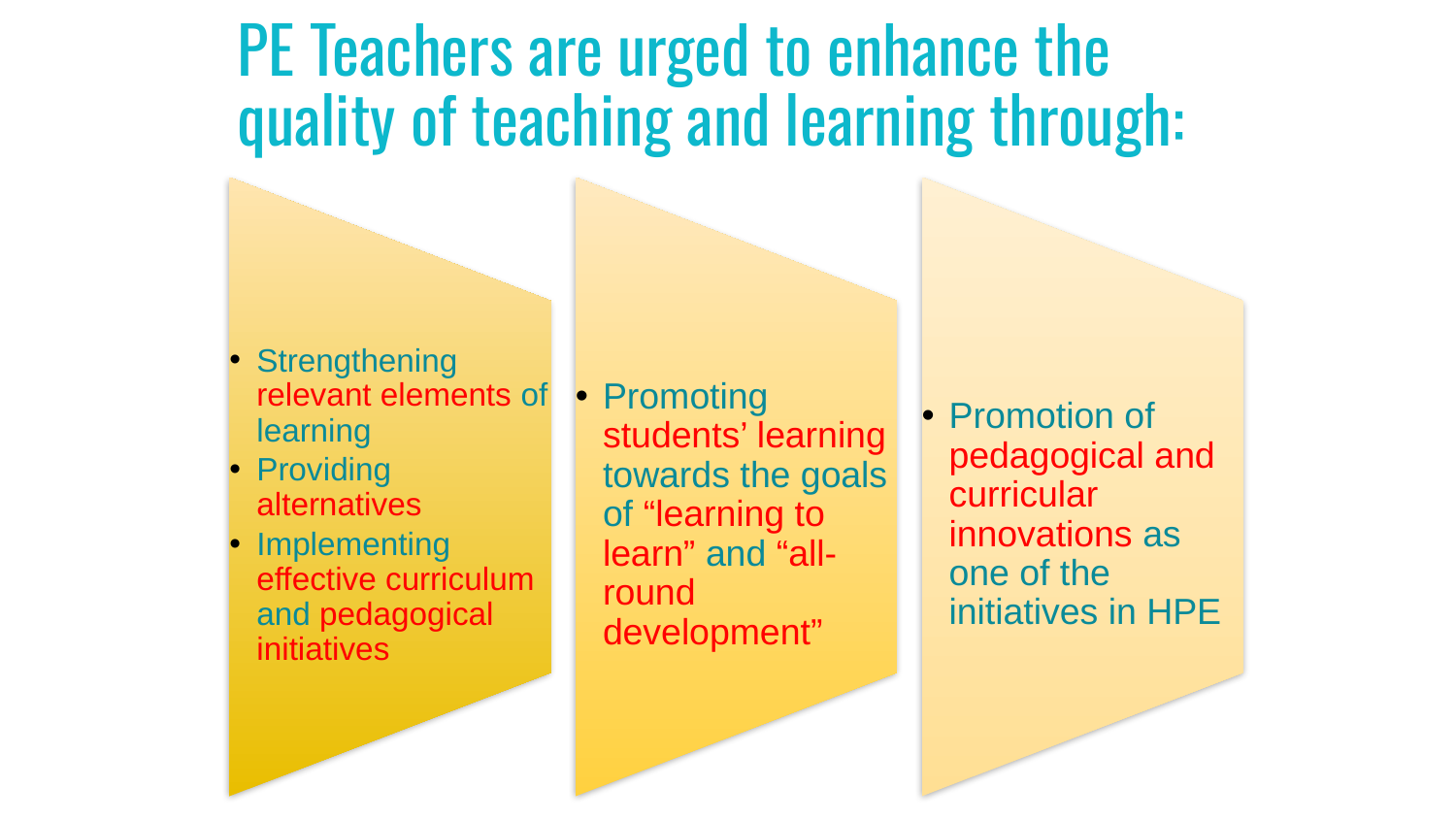

# PE Teachers are urged to enhance the quality of teaching and learning through:

Strengthening relevant elements of learning
Providing alternatives
Implementing effective curriculum and pedagogical  initiatives

Promoting students’ learning towards the goals of “learning to learn” and “all-round development”

Promotion of pedagogical and curricular innovations as one of the initiatives in HPE